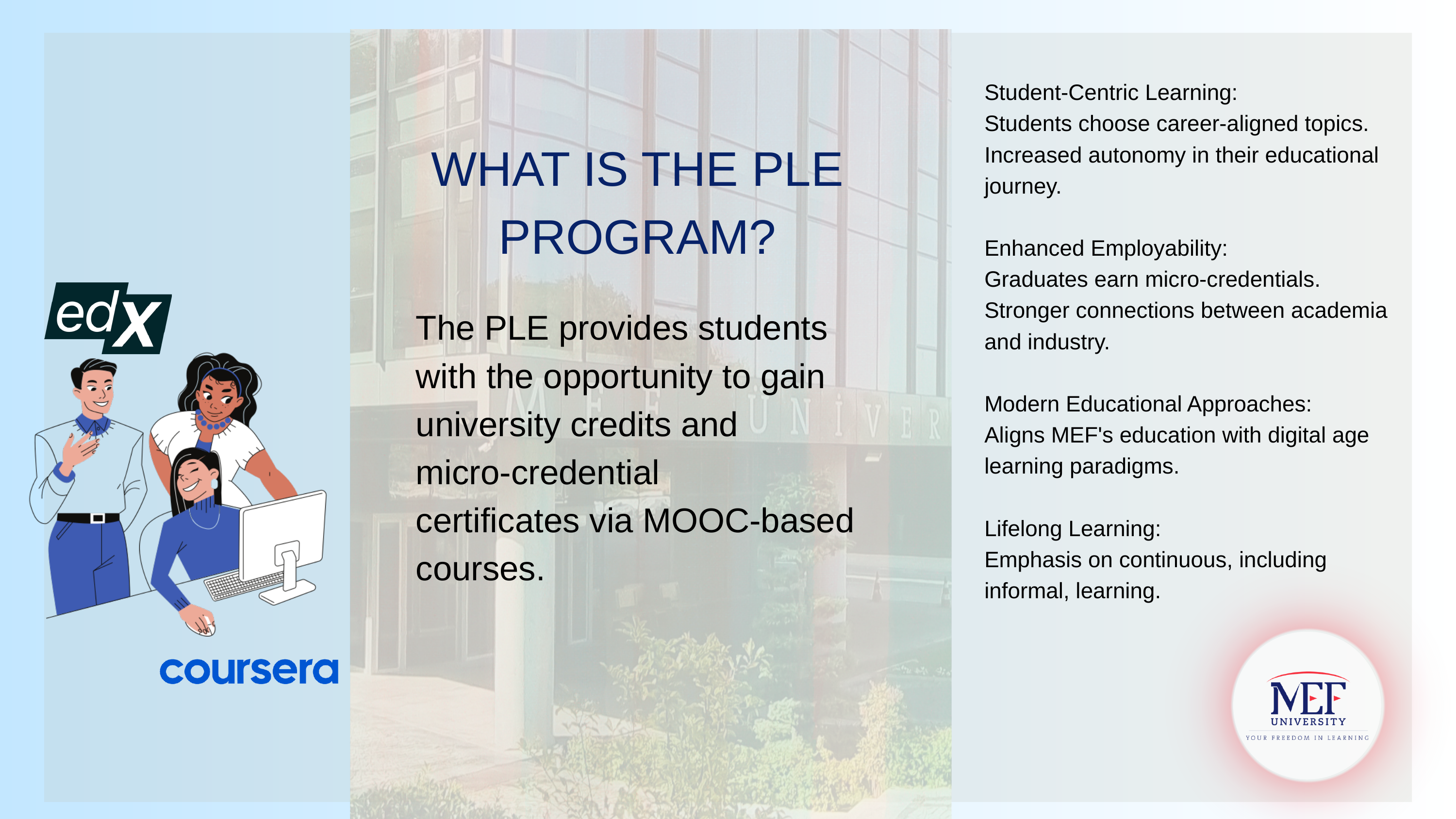

Student-Centric Learning:
Students choose career-aligned topics.
Increased autonomy in their educational journey.

Enhanced Employability:
Graduates earn micro-credentials.
Stronger connections between academia and industry.

Modern Educational Approaches:
Aligns MEF's education with digital age learning paradigms.

Lifelong Learning:
Emphasis on continuous, including informal, learning.
WHAT IS THE PLE PROGRAM?

The PLE provides students
with the opportunity to gain
university credits and
micro-credential
certificates via MOOC-based courses.